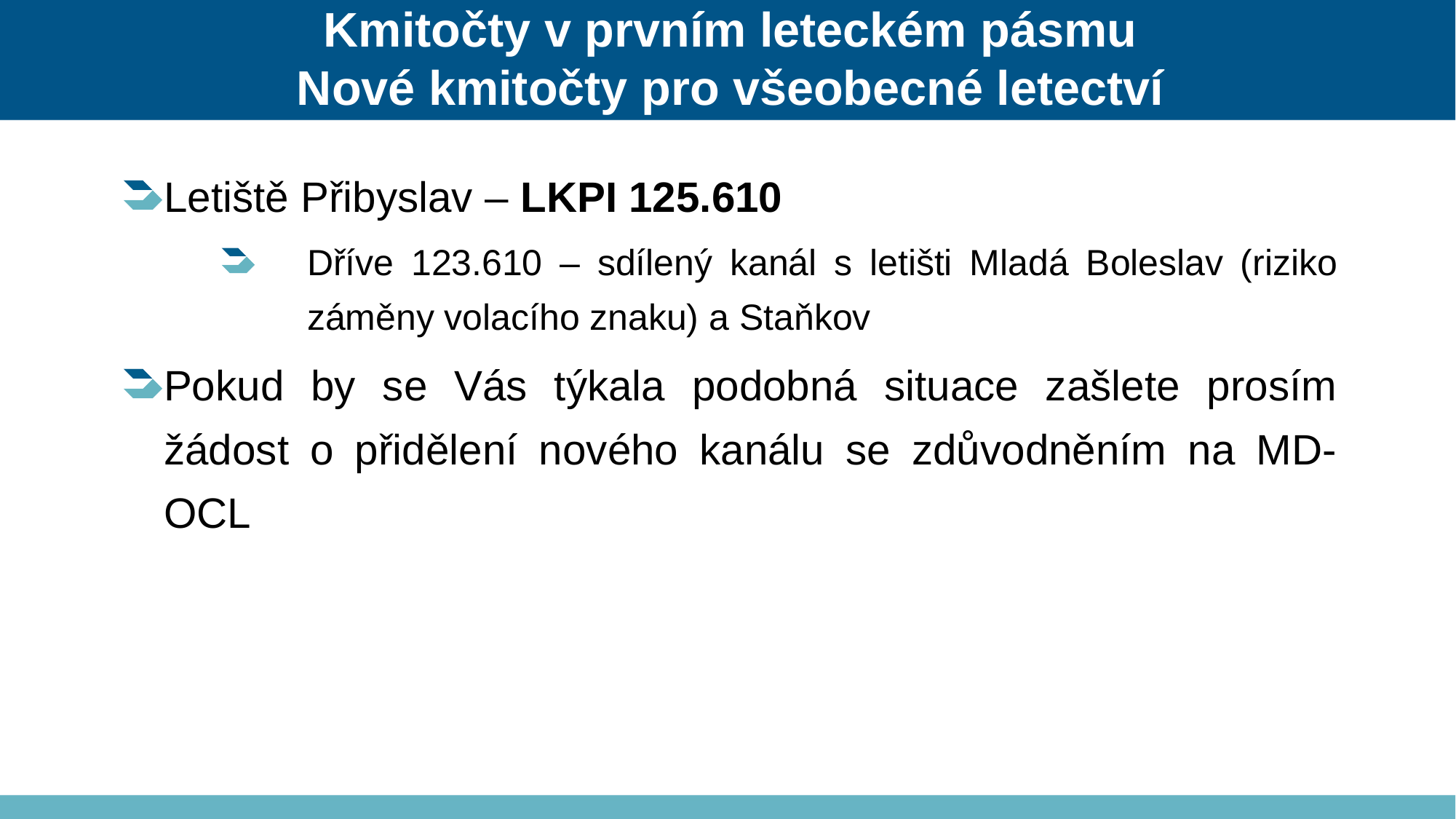

Kmitočty v prvním leteckém pásmu
Nové kmitočty pro všeobecné letectví
Letiště Přibyslav – LKPI 125.610
Dříve 123.610 – sdílený kanál s letišti Mladá Boleslav (riziko záměny volacího znaku) a Staňkov
Pokud by se Vás týkala podobná situace zašlete prosím žádost o přidělení nového kanálu se zdůvodněním na MD-OCL